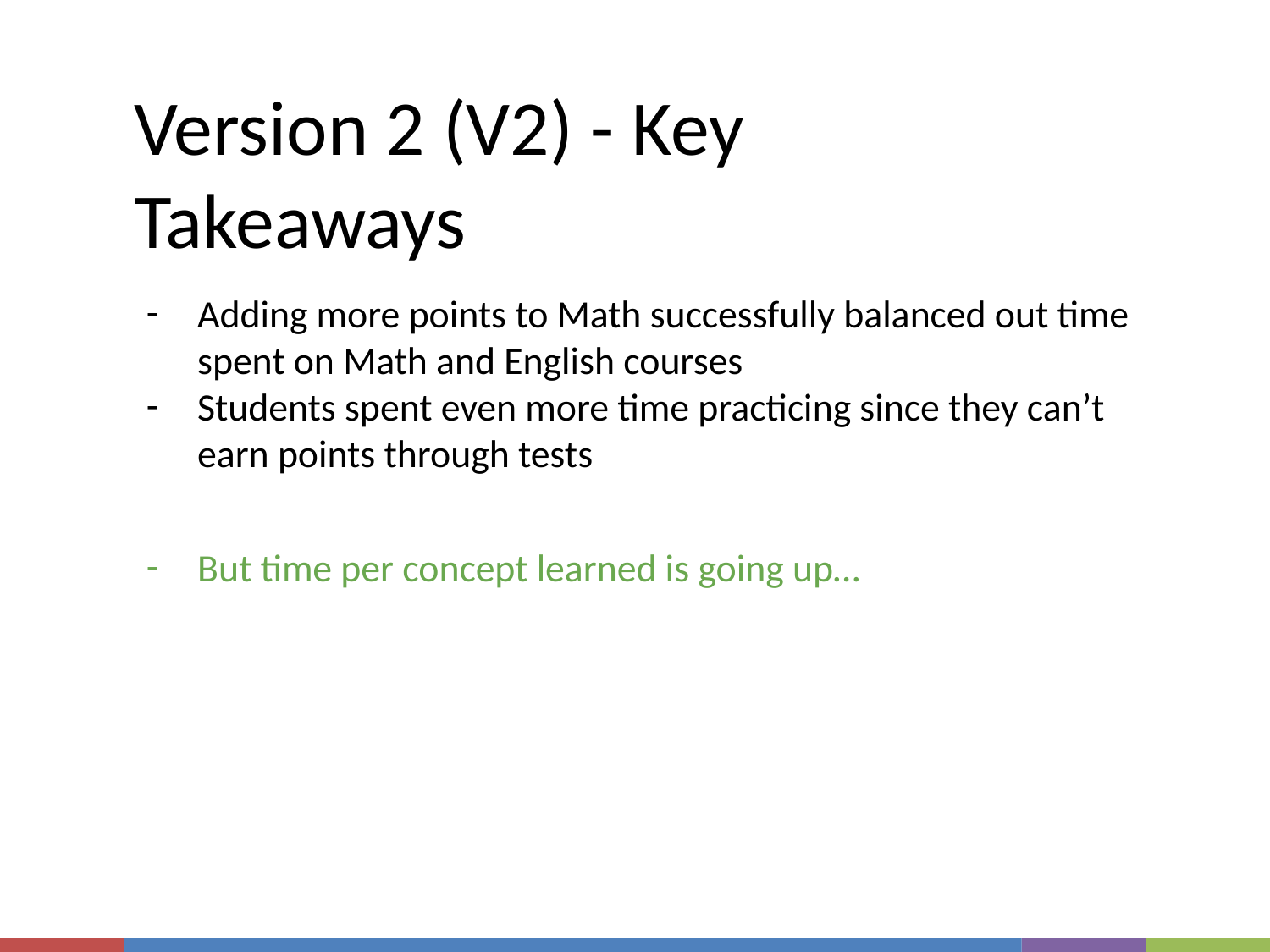

# Version 2 (V2) - Key Takeaways
Adding more points to Math successfully balanced out time spent on Math and English courses
Students spent even more time practicing since they can’t earn points through tests

But time per concept learned is going up…